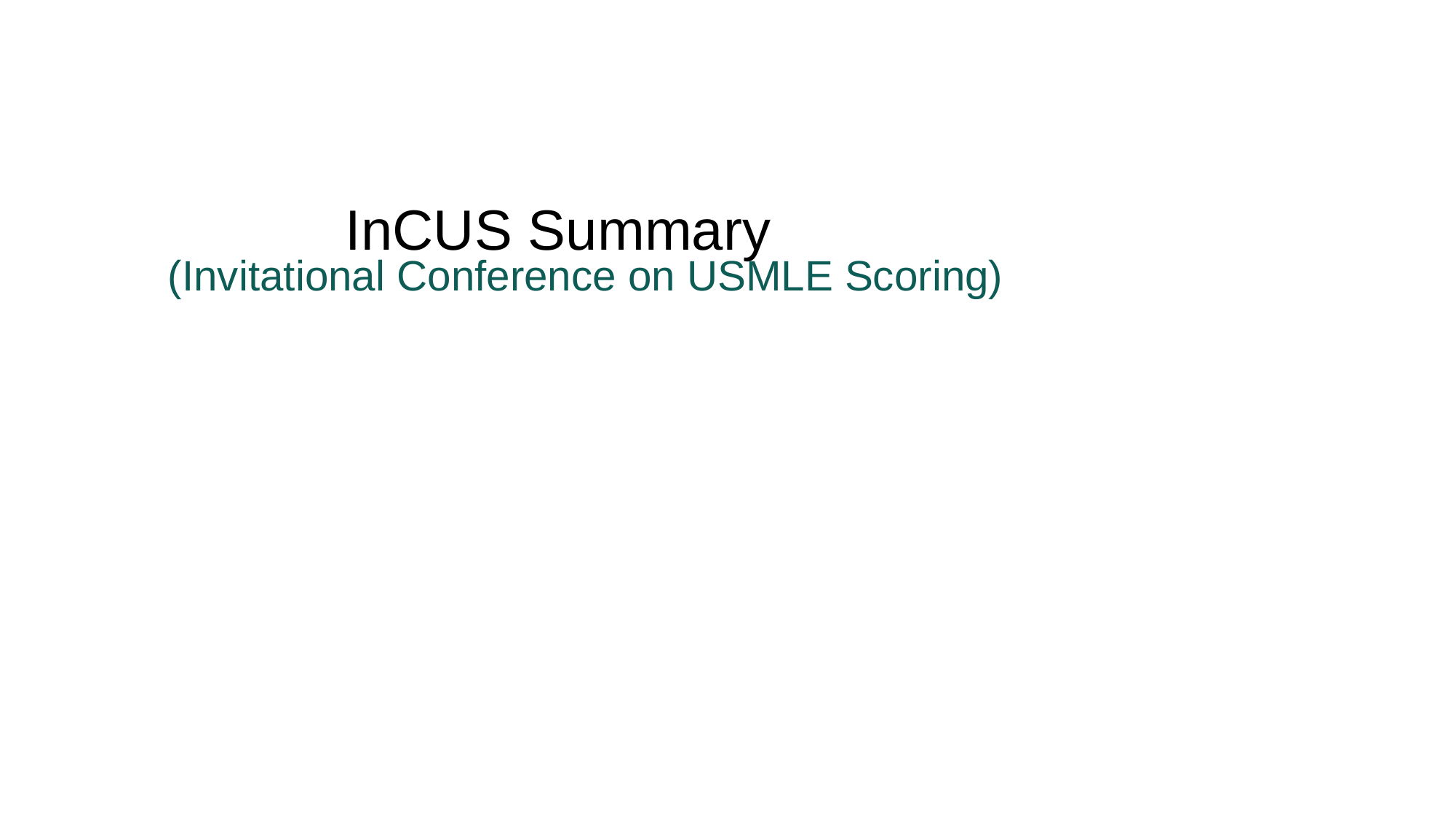

# InCUS Summary
(Invitational Conference on USMLE Scoring)
Zucker School of Medicine | February 2020